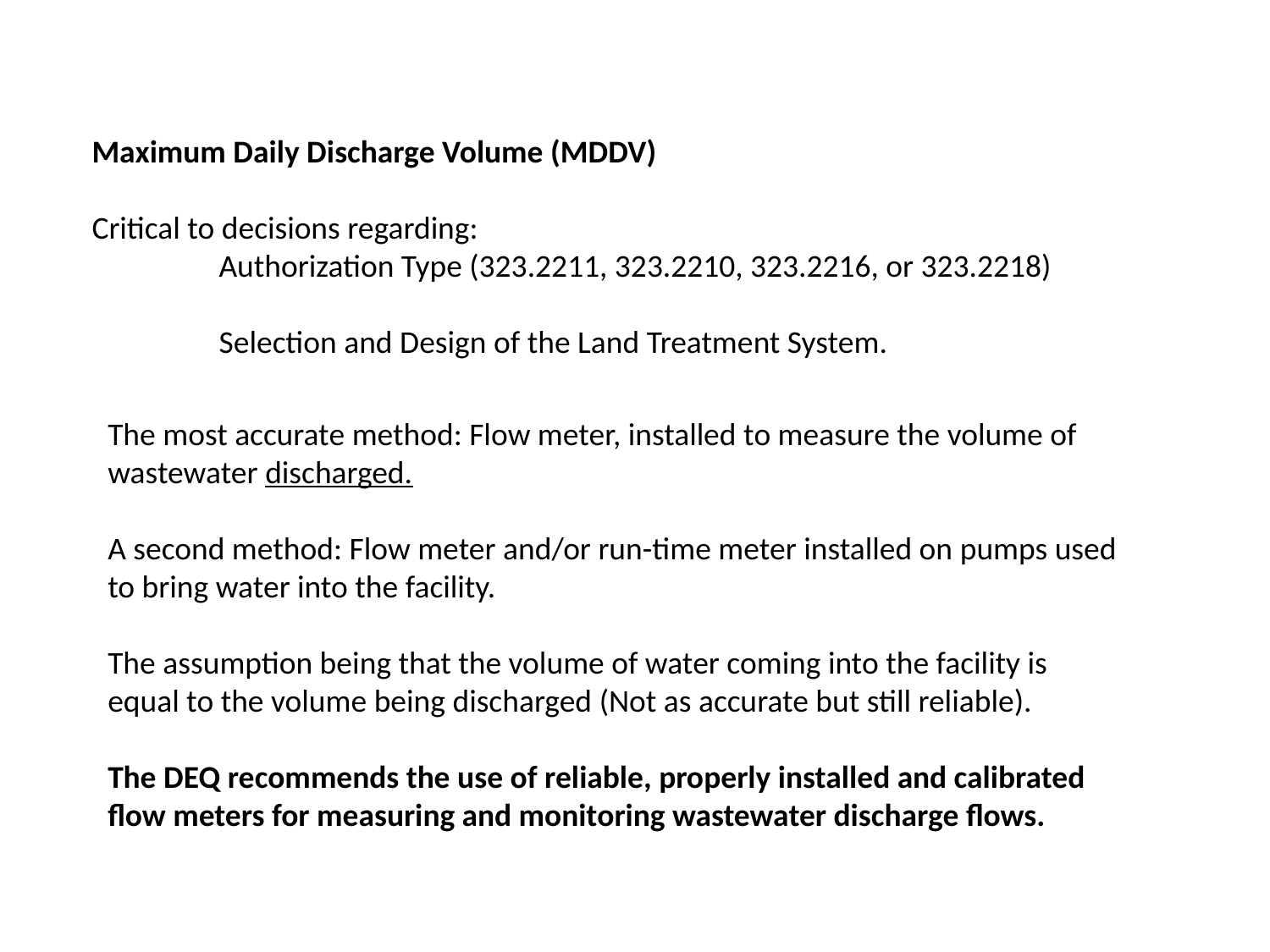

Maximum Daily Discharge Volume (MDDV)

Critical to decisions regarding:
	Authorization Type (323.2211, 323.2210, 323.2216, or 323.2218)

	Selection and Design of the Land Treatment System.
The most accurate method: Flow meter, installed to measure the volume of wastewater discharged.

A second method: Flow meter and/or run-time meter installed on pumps used to bring water into the facility.

The assumption being that the volume of water coming into the facility is equal to the volume being discharged (Not as accurate but still reliable).

The DEQ recommends the use of reliable, properly installed and calibrated flow meters for measuring and monitoring wastewater discharge flows.